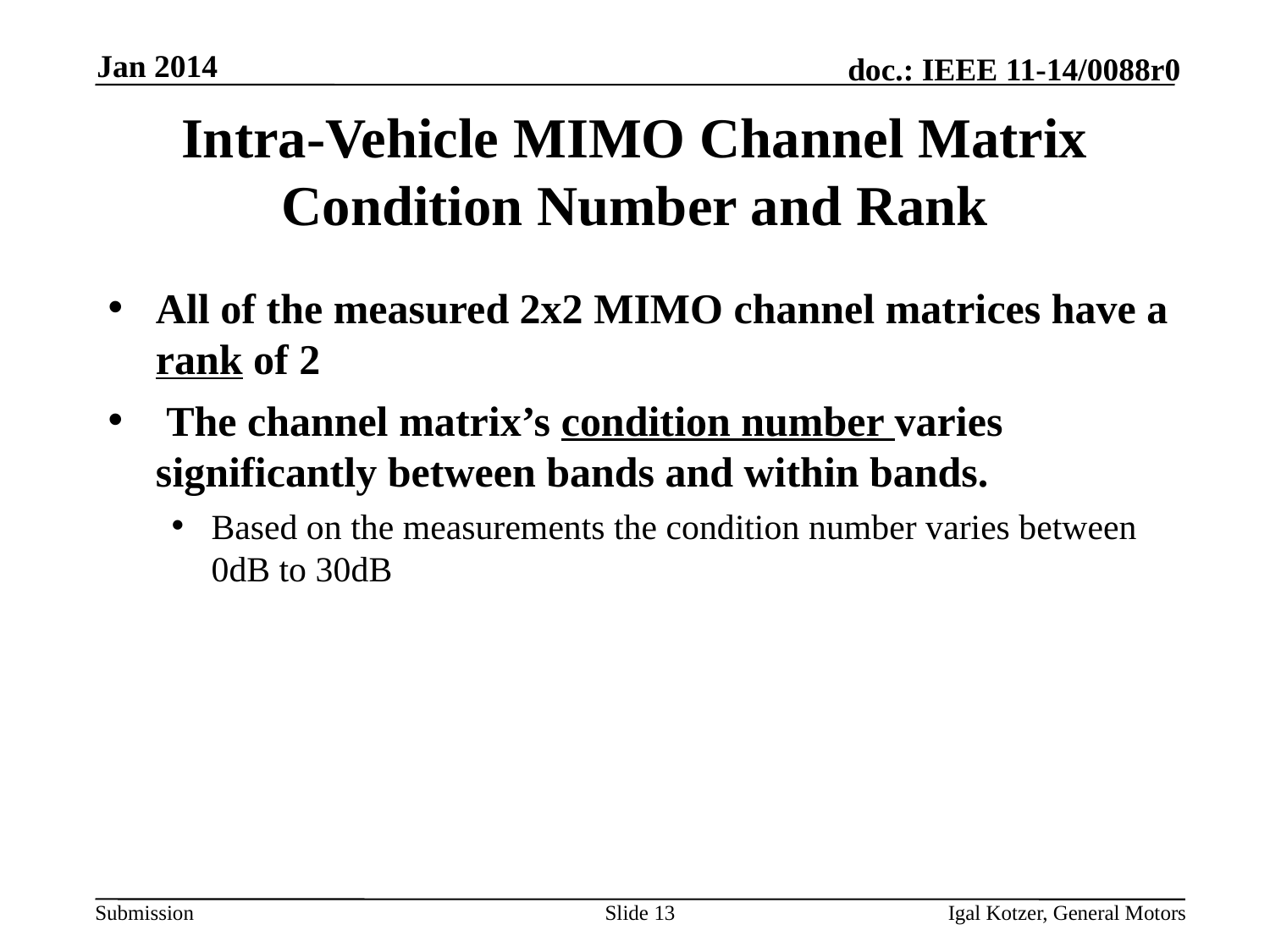

Jan 2014
# Intra-Vehicle MIMO Channel Matrix Condition Number and Rank
All of the measured 2x2 MIMO channel matrices have a rank of 2
 The channel matrix’s condition number varies significantly between bands and within bands.
Based on the measurements the condition number varies between 0dB to 30dB
Slide 13
Igal Kotzer, General Motors